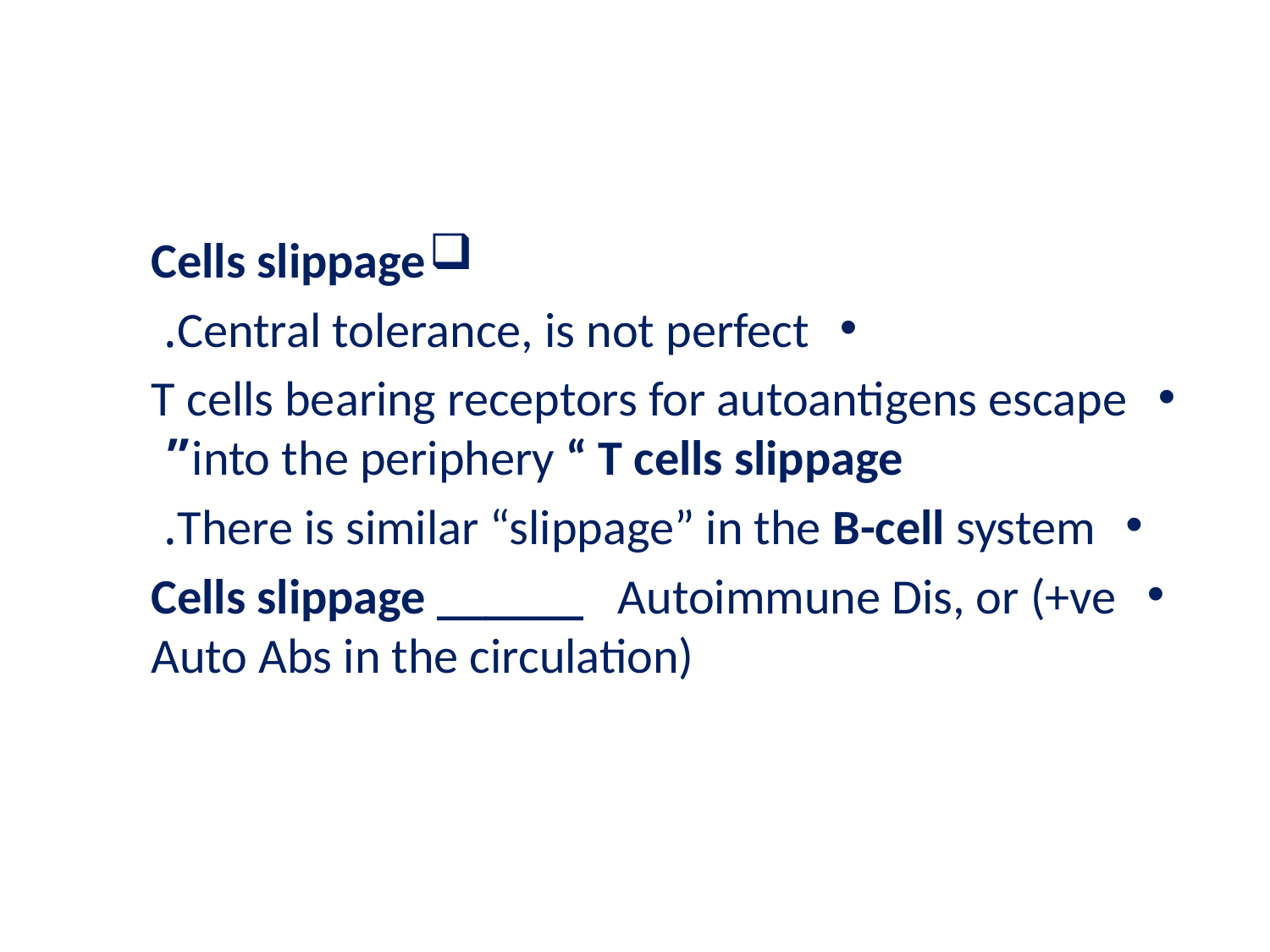

Cells slippage
Central tolerance, is not perfect.
T cells bearing receptors for autoantigens escape into the periphery “ T cells slippage”
There is similar “slippage” in the B-cell system.
Cells slippage ______   Autoimmune Dis, or (+ve Auto Abs in the circulation)